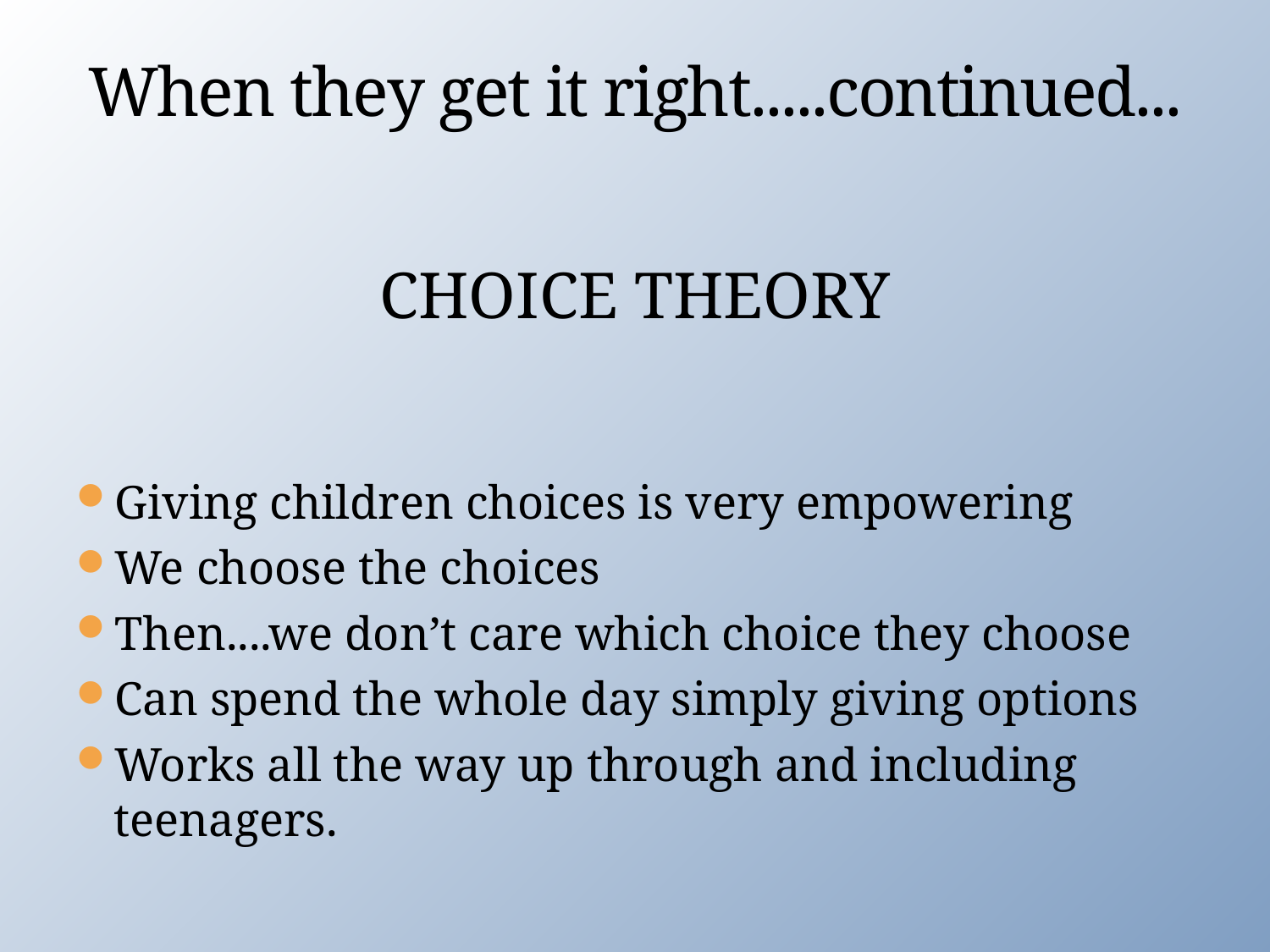

# When they get it right.....continued...
CHOICE THEORY

Giving children choices is very empowering
We choose the choices
Then....we don’t care which choice they choose
Can spend the whole day simply giving options
Works all the way up through and including teenagers.